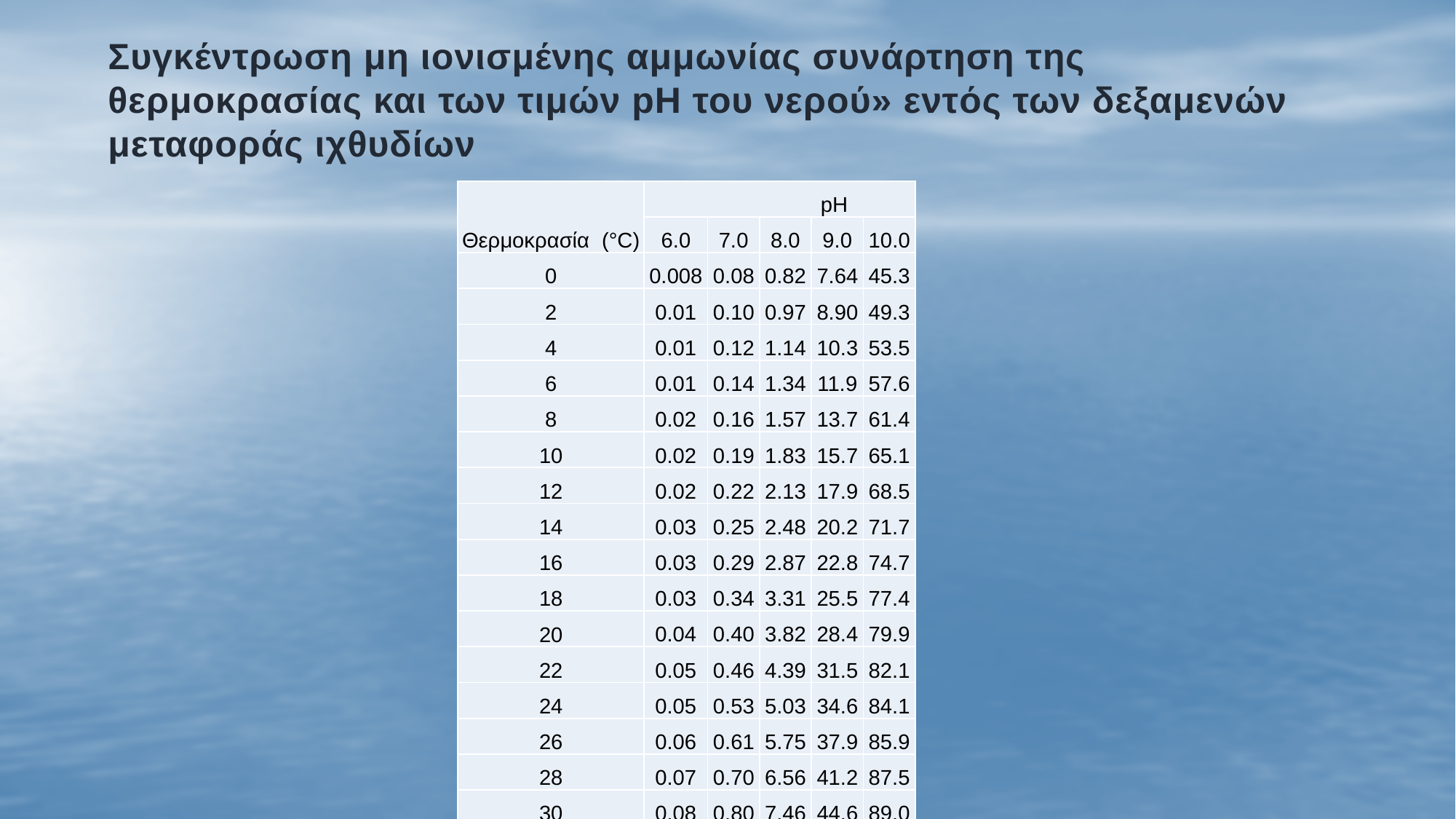

# Συγκέντρωση μη ιονισμένης αμμωνίας συνάρτηση της θερμοκρασίας και των τιμών pH του νερού» εντός των δεξαμενών μεταφοράς ιχθυδίων
| Θερμοκρασία (°C) | pH |  |  |  |  |
| --- | --- | --- | --- | --- | --- |
|  | 6.0 | 7.0 | 8.0 | 9.0 | 10.0 |
| 0 | 0.008 | 0.08 | 0.82 | 7.64 | 45.3 |
| 2 | 0.01 | 0.10 | 0.97 | 8.90 | 49.3 |
| 4 | 0.01 | 0.12 | 1.14 | 10.3 | 53.5 |
| 6 | 0.01 | 0.14 | 1.34 | 11.9 | 57.6 |
| 8 | 0.02 | 0.16 | 1.57 | 13.7 | 61.4 |
| 10 | 0.02 | 0.19 | 1.83 | 15.7 | 65.1 |
| 12 | 0.02 | 0.22 | 2.13 | 17.9 | 68.5 |
| 14 | 0.03 | 0.25 | 2.48 | 20.2 | 71.7 |
| 16 | 0.03 | 0.29 | 2.87 | 22.8 | 74.7 |
| 18 | 0.03 | 0.34 | 3.31 | 25.5 | 77.4 |
| 20 | 0.04 | 0.40 | 3.82 | 28.4 | 79.9 |
| 22 | 0.05 | 0.46 | 4.39 | 31.5 | 82.1 |
| 24 | 0.05 | 0.53 | 5.03 | 34.6 | 84.1 |
| 26 | 0.06 | 0.61 | 5.75 | 37.9 | 85.9 |
| 28 | 0.07 | 0.70 | 6.56 | 41.2 | 87.5 |
| 30 | 0.08 | 0.80 | 7.46 | 44.6 | 89.0 |